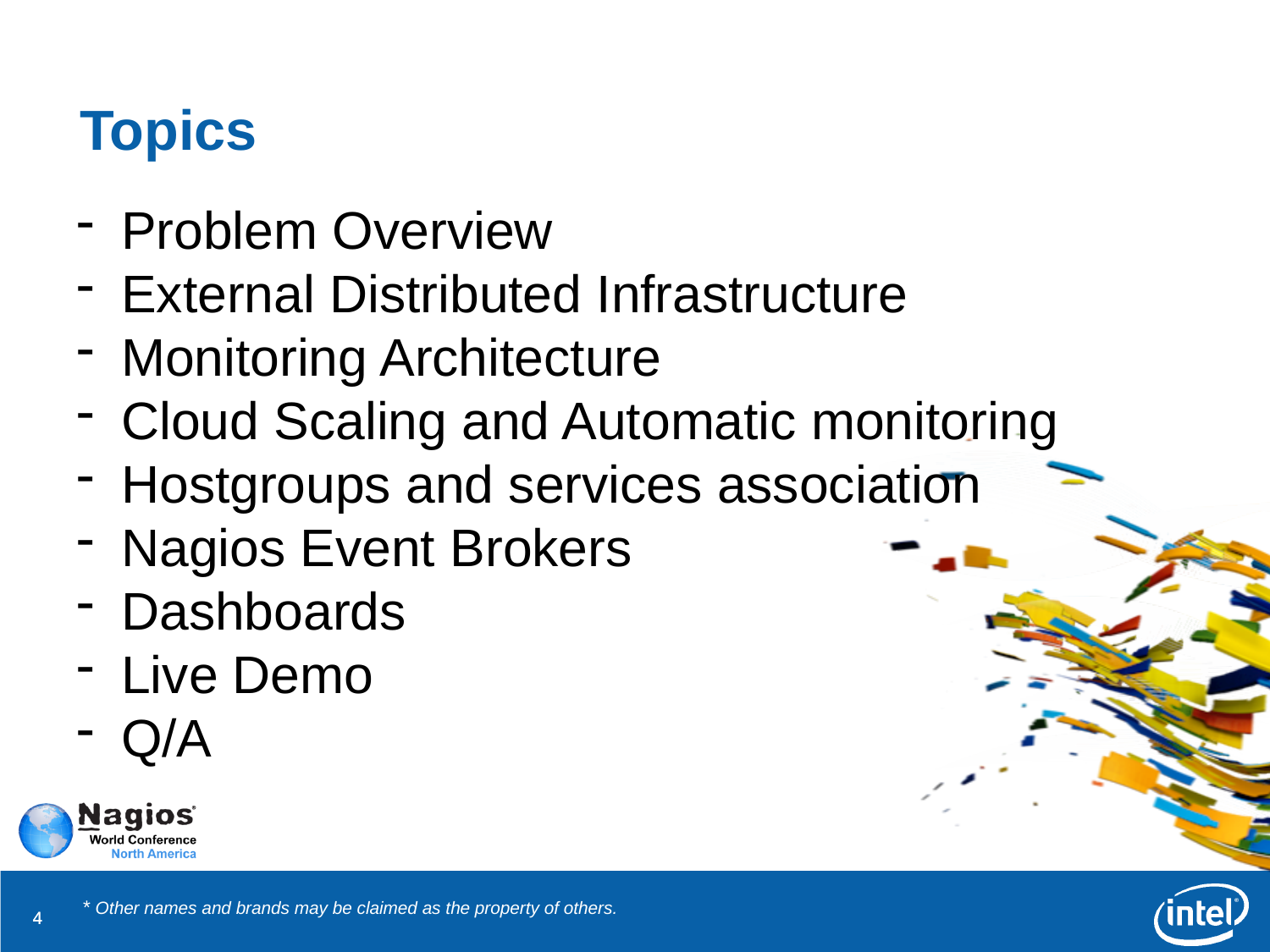

# Topics
 Problem Overview
 External Distributed Infrastructure
 Monitoring Architecture
 Cloud Scaling and Automatic monitoring
 Hostgroups and services association
 Nagios Event Brokers
 Dashboards
 Live Demo
 Q/A